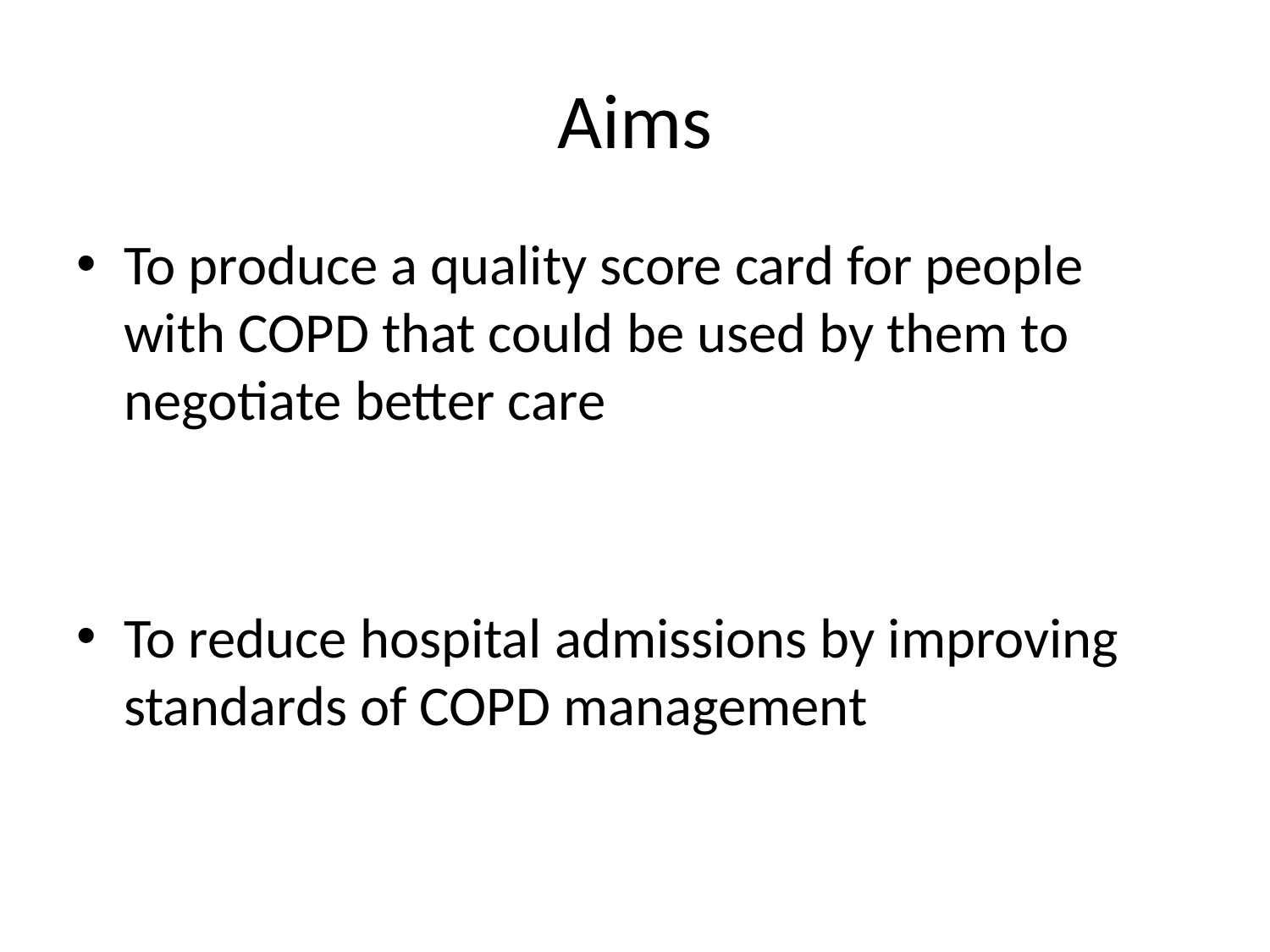

# Aims
To produce a quality score card for people with COPD that could be used by them to negotiate better care

To reduce hospital admissions by improving standards of COPD management